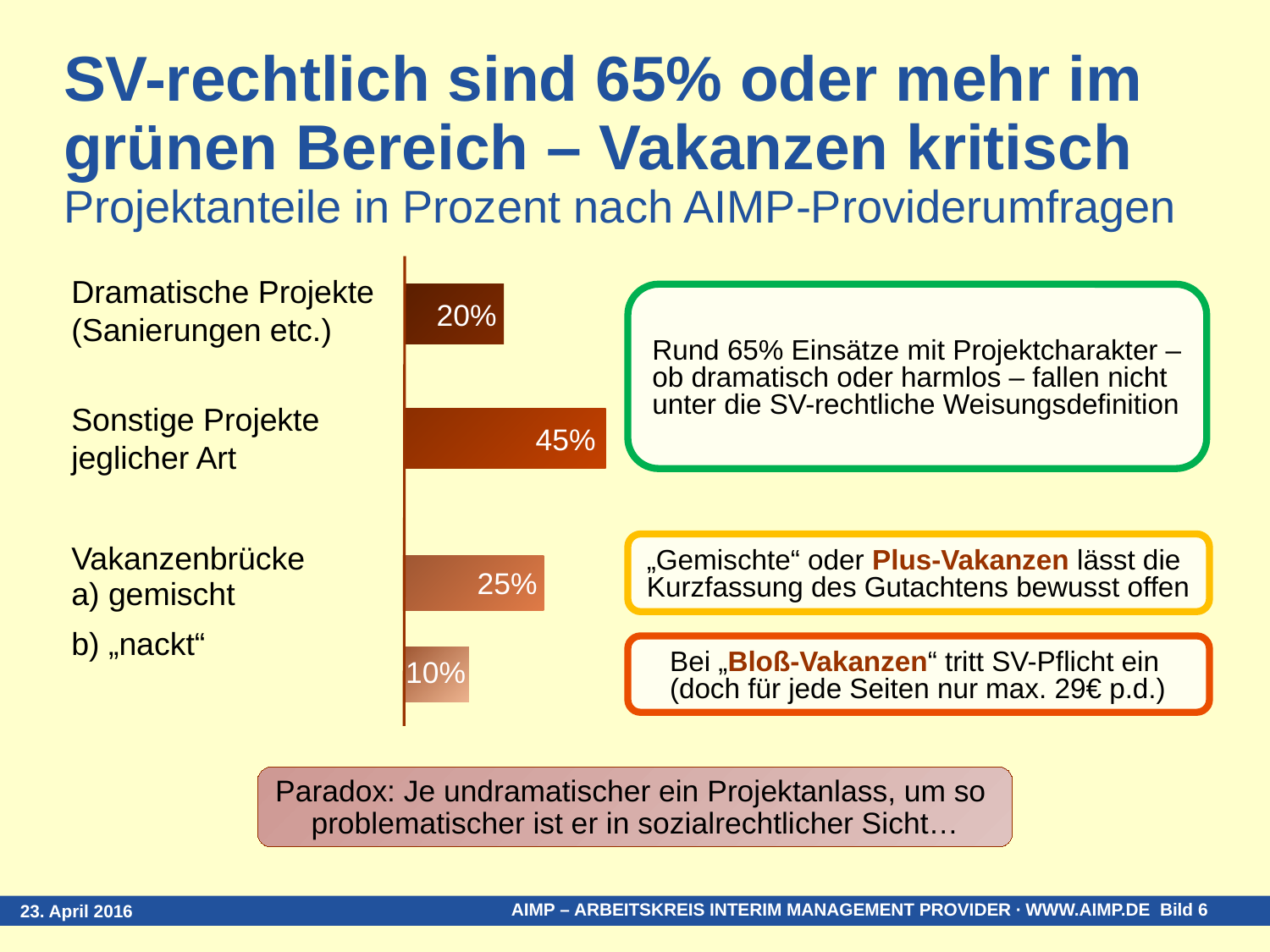

# SV-rechtlich sind 65% oder mehr im grünen Bereich – Vakanzen kritisch Projektanteile in Prozent nach AIMP-Providerumfragen
| Dramatische Projekte (Sanierungen etc.) |  |  |
| --- | --- | --- |
| Sonstige Projekte jeglicher Art |  |  |
| Vakanzenbrücke a) gemischt |  |  |
| b) „nackt“ |  |  |
|  |  |  |

Rund 65% Einsätze mit Projektcharakter – ob dramatisch oder harmlos – fallen nicht unter die SV-rechtliche Weisungsdefinition
20%

45%
„Gemischte“ oder Plus-Vakanzen lässt die Kurzfassung des Gutachtens bewusst offen

25%
Bei „Bloß-Vakanzen“ tritt SV-Pflicht ein
(doch für jede Seiten nur max. 29€ p.d.)

10%
Paradox: Je undramatischer ein Projektanlass, um so
problematischer ist er in sozialrechtlicher Sicht…
23. April 2016